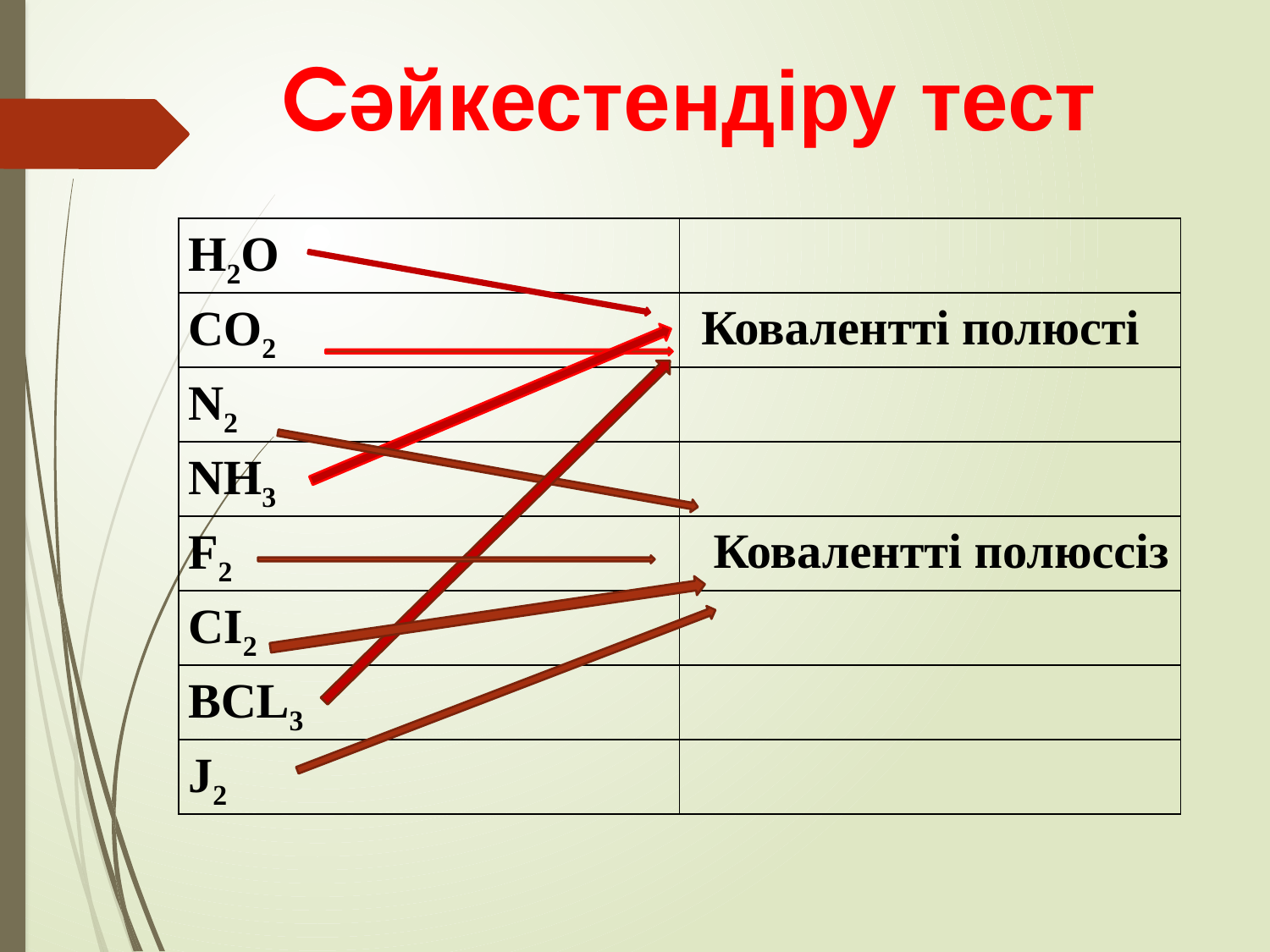

Cәйкестендіру тест
| Н2О |  |
| --- | --- |
| СО2 | Ковалентті полюсті |
| N2 |  |
| NН3 |  |
| F2 | Ковалентті полюссіз |
| СІ2 |  |
| BCL3 |  |
| J2 |  |